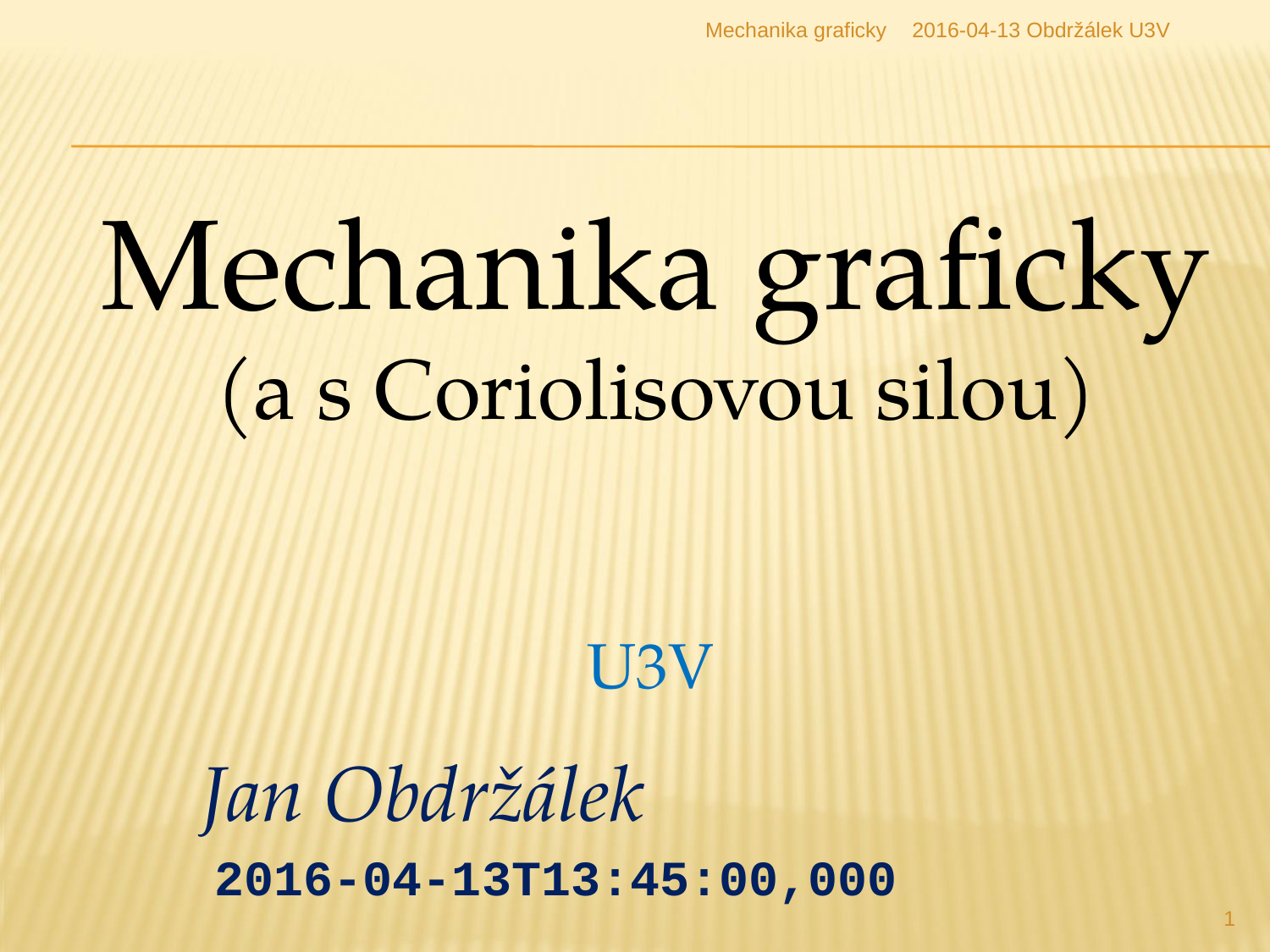

Mechanika graficky
2016-04-13 Obdržálek U3V
Mechanika graficky
(a s Coriolisovou silou)
U3V
Jan Obdržálek
 2016-04-13T13:45:00,000
1